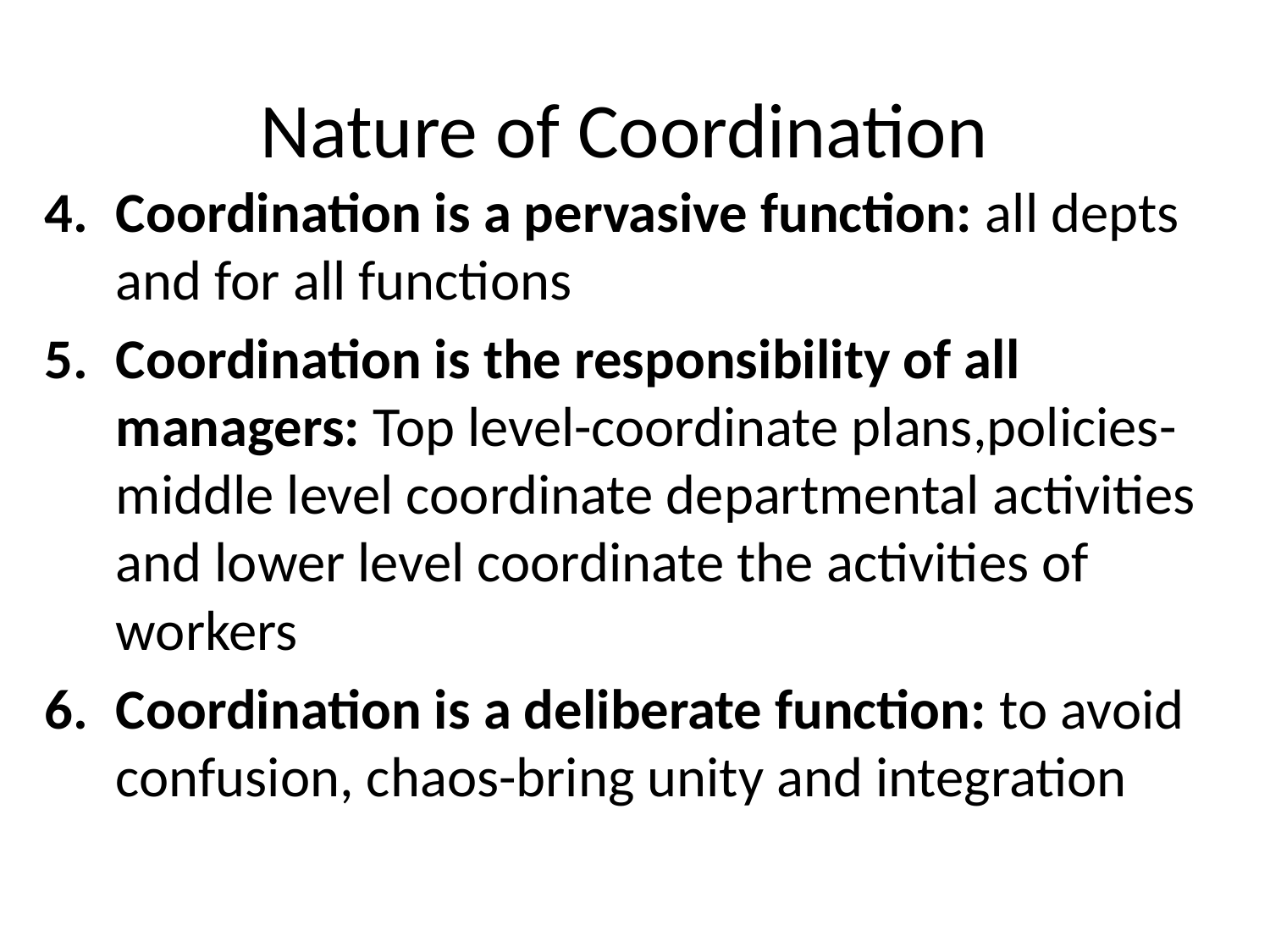

# Nature of Coordination
Coordination is a pervasive function: all depts and for all functions
Coordination is the responsibility of all managers: Top level-coordinate plans,policies- middle level coordinate departmental activities and lower level coordinate the activities of workers
Coordination is a deliberate function: to avoid confusion, chaos-bring unity and integration